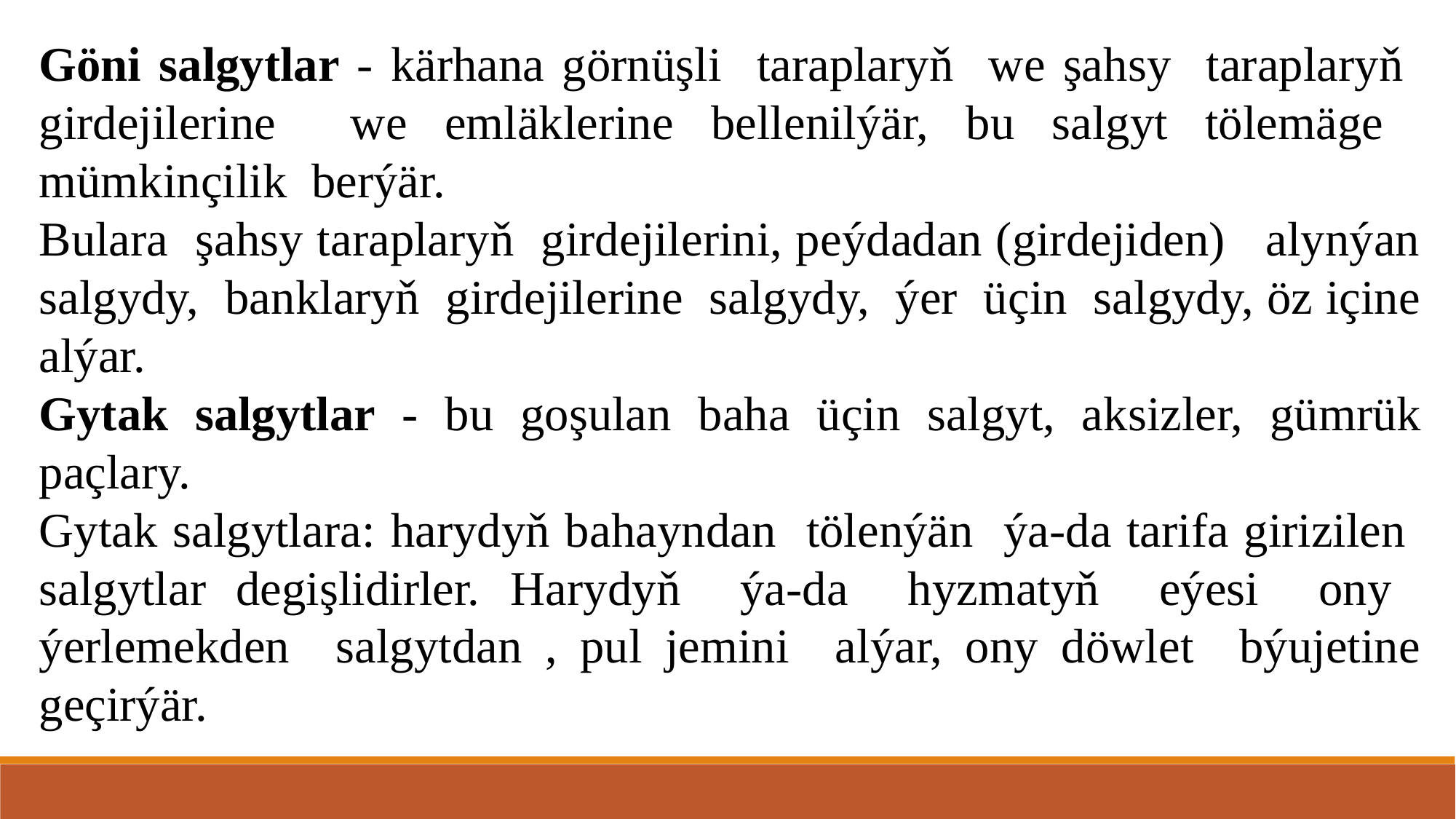

Göni salgytlar - kärhana görnüşli  taraplaryň  we şahsy  taraplaryň  girdejilerine  we emläklerine bellenilýär, bu salgyt tölemäge  mümkinçilik  berýär.
Bulara  şahsy taraplaryň  girdejilerini, peýdadan (girdejiden)   alynýan salgydy,  banklaryň  girdejilerine  salgydy,  ýer  üçin  salgydy, öz içine alýar.
Gytak salgytlar - bu goşulan baha üçin salgyt, aksizler, gümrük paçlary.
Gytak salgytlara: harydyň bahayndan  tölenýän  ýa-da tarifa girizilen  salgytlar degişlidirler. Harydyň  ýa-da  hyzmatyň  eýesi  ony  ýerlemekden  salgytdan , pul jemini  alýar, ony döwlet  býujetine geçirýär.